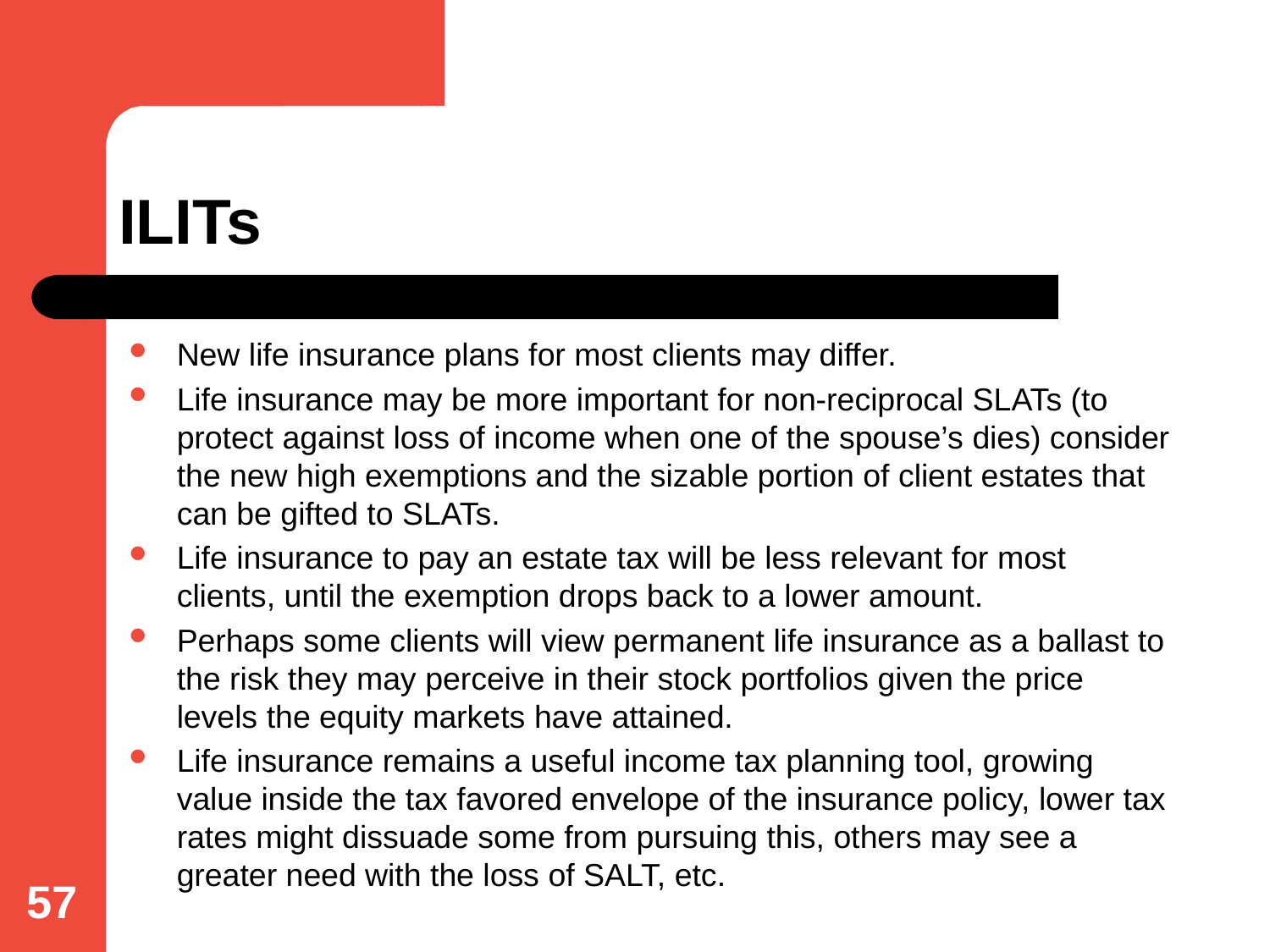

# ILITs
New life insurance plans for most clients may differ.
Life insurance may be more important for non-reciprocal SLATs (to protect against loss of income when one of the spouse’s dies) consider the new high exemptions and the sizable portion of client estates that can be gifted to SLATs.
Life insurance to pay an estate tax will be less relevant for most clients, until the exemption drops back to a lower amount.
Perhaps some clients will view permanent life insurance as a ballast to the risk they may perceive in their stock portfolios given the price levels the equity markets have attained.
Life insurance remains a useful income tax planning tool, growing value inside the tax favored envelope of the insurance policy, lower tax rates might dissuade some from pursuing this, others may see a greater need with the loss of SALT, etc.
57